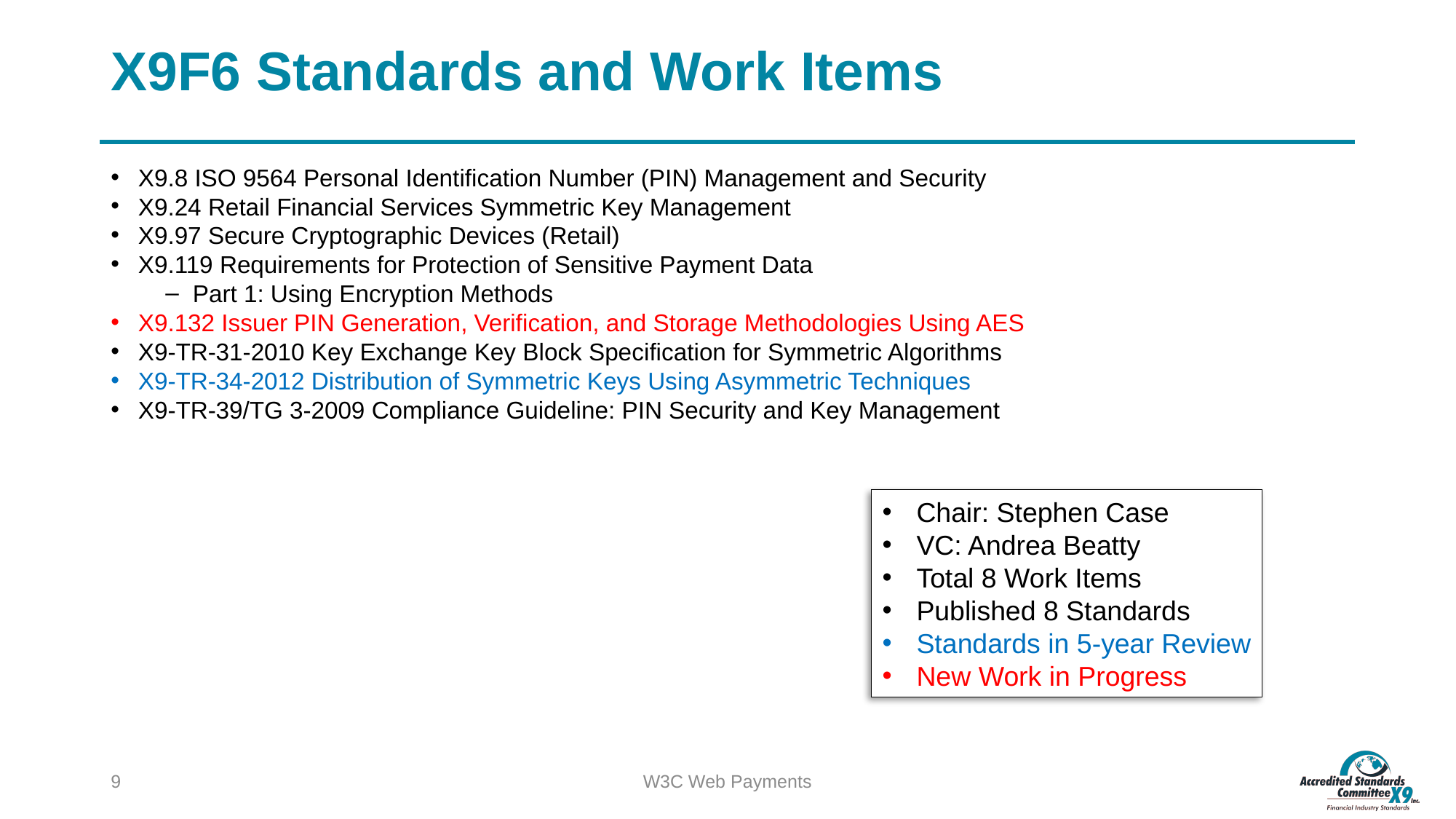

# X9F6 Standards and Work Items
X9.8 ISO 9564 Personal Identification Number (PIN) Management and Security
X9.24 Retail Financial Services Symmetric Key Management
X9.97 Secure Cryptographic Devices (Retail)
X9.119 Requirements for Protection of Sensitive Payment Data
Part 1: Using Encryption Methods
X9.132 Issuer PIN Generation, Verification, and Storage Methodologies Using AES
X9-TR-31-2010 Key Exchange Key Block Specification for Symmetric Algorithms
X9-TR-34-2012 Distribution of Symmetric Keys Using Asymmetric Techniques
X9-TR-39/TG 3-2009 Compliance Guideline: PIN Security and Key Management

Chair: Stephen Case
VC: Andrea Beatty
Total 8 Work Items
Published 8 Standards
Standards in 5-year Review
New Work in Progress
9
W3C Web Payments